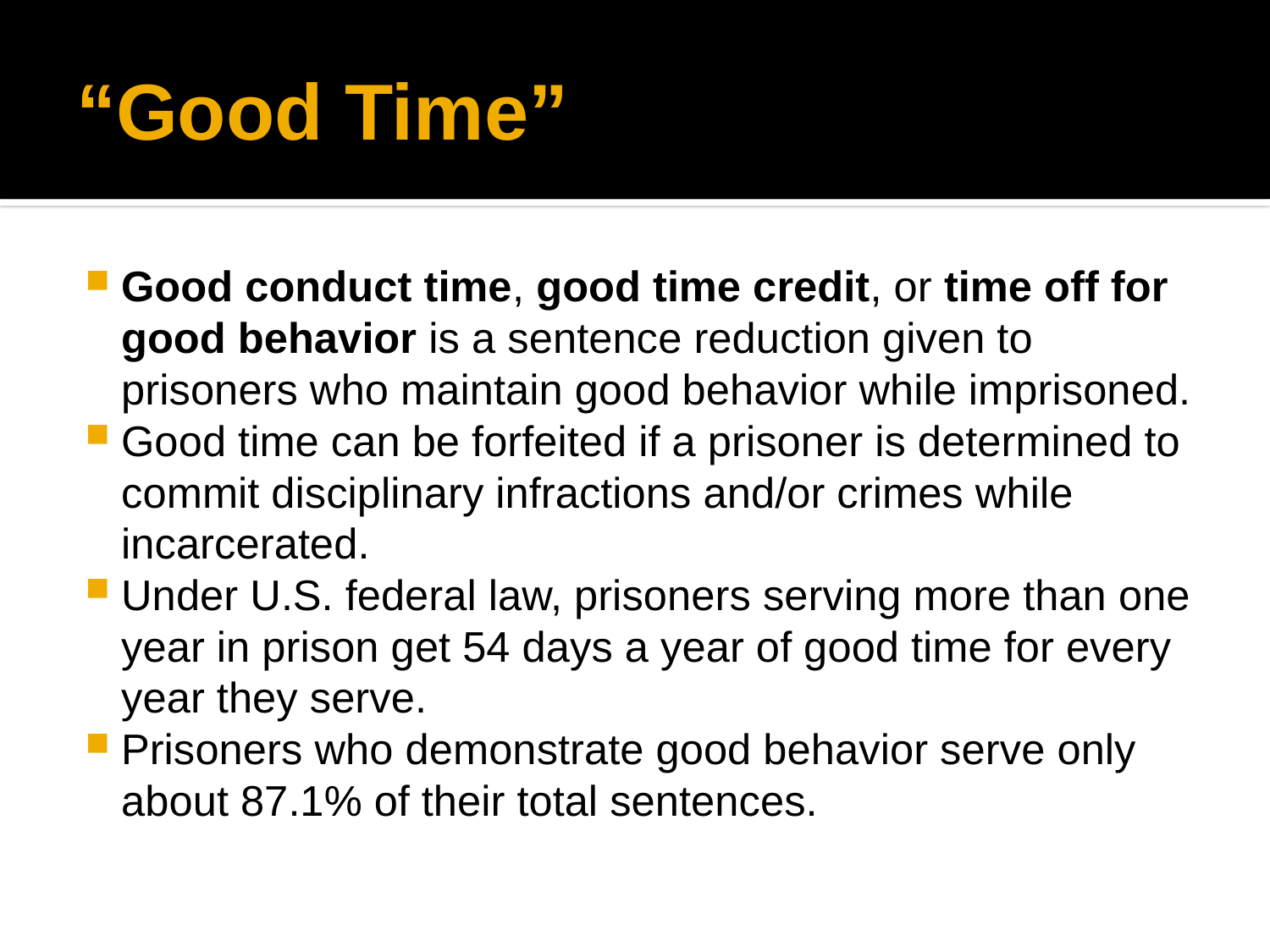

# “Good Time”
Good conduct time, good time credit, or time off for good behavior is a sentence reduction given to prisoners who maintain good behavior while imprisoned.
Good time can be forfeited if a prisoner is determined to commit disciplinary infractions and/or crimes while incarcerated.
Under U.S. federal law, prisoners serving more than one year in prison get 54 days a year of good time for every year they serve.
Prisoners who demonstrate good behavior serve only about 87.1% of their total sentences.